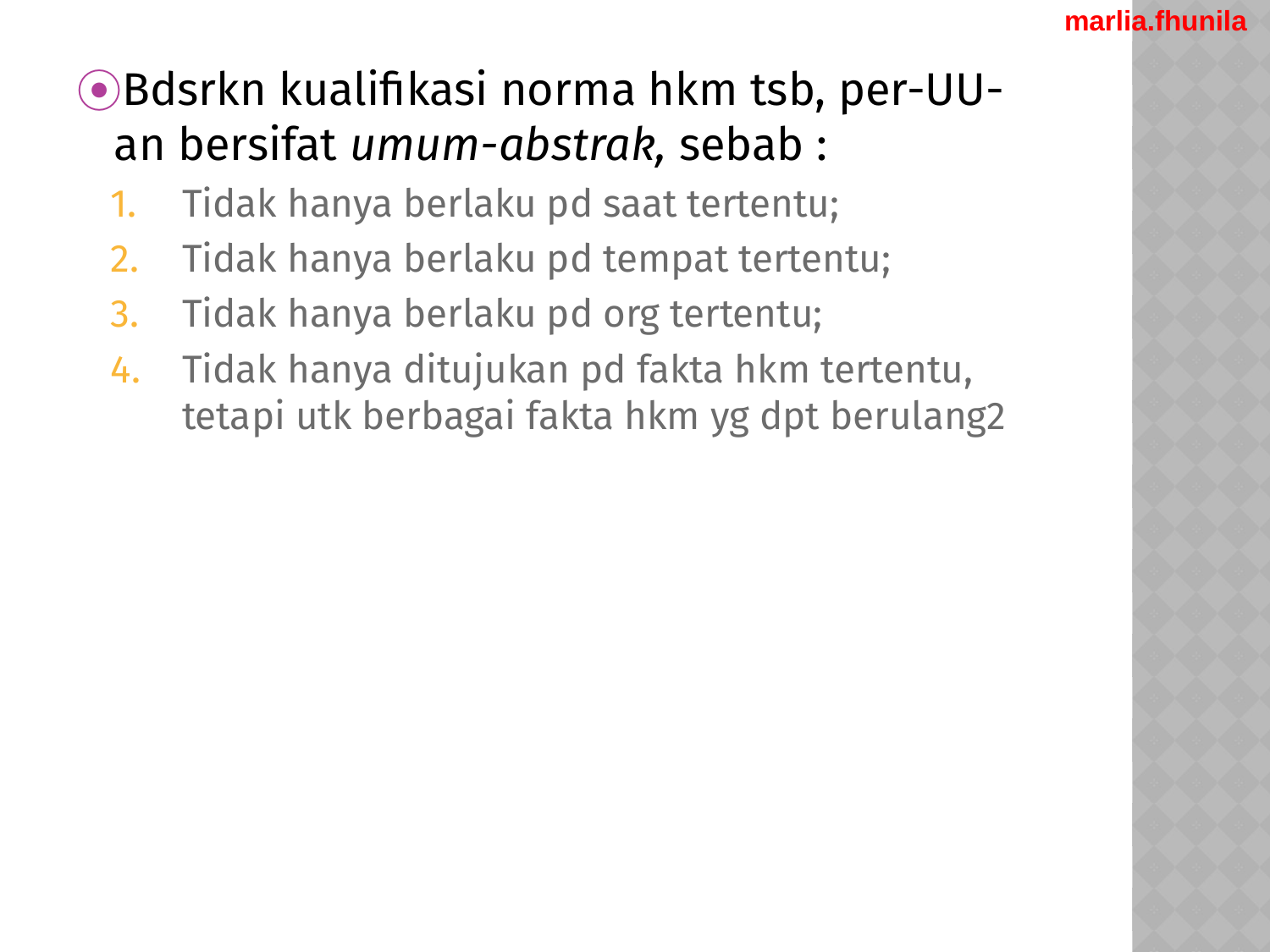

marlia.fhunila
Bdsrkn kualifikasi norma hkm tsb, per-UU-an bersifat umum-abstrak, sebab :
Tidak hanya berlaku pd saat tertentu;
Tidak hanya berlaku pd tempat tertentu;
Tidak hanya berlaku pd org tertentu;
Tidak hanya ditujukan pd fakta hkm tertentu, tetapi utk berbagai fakta hkm yg dpt berulang2